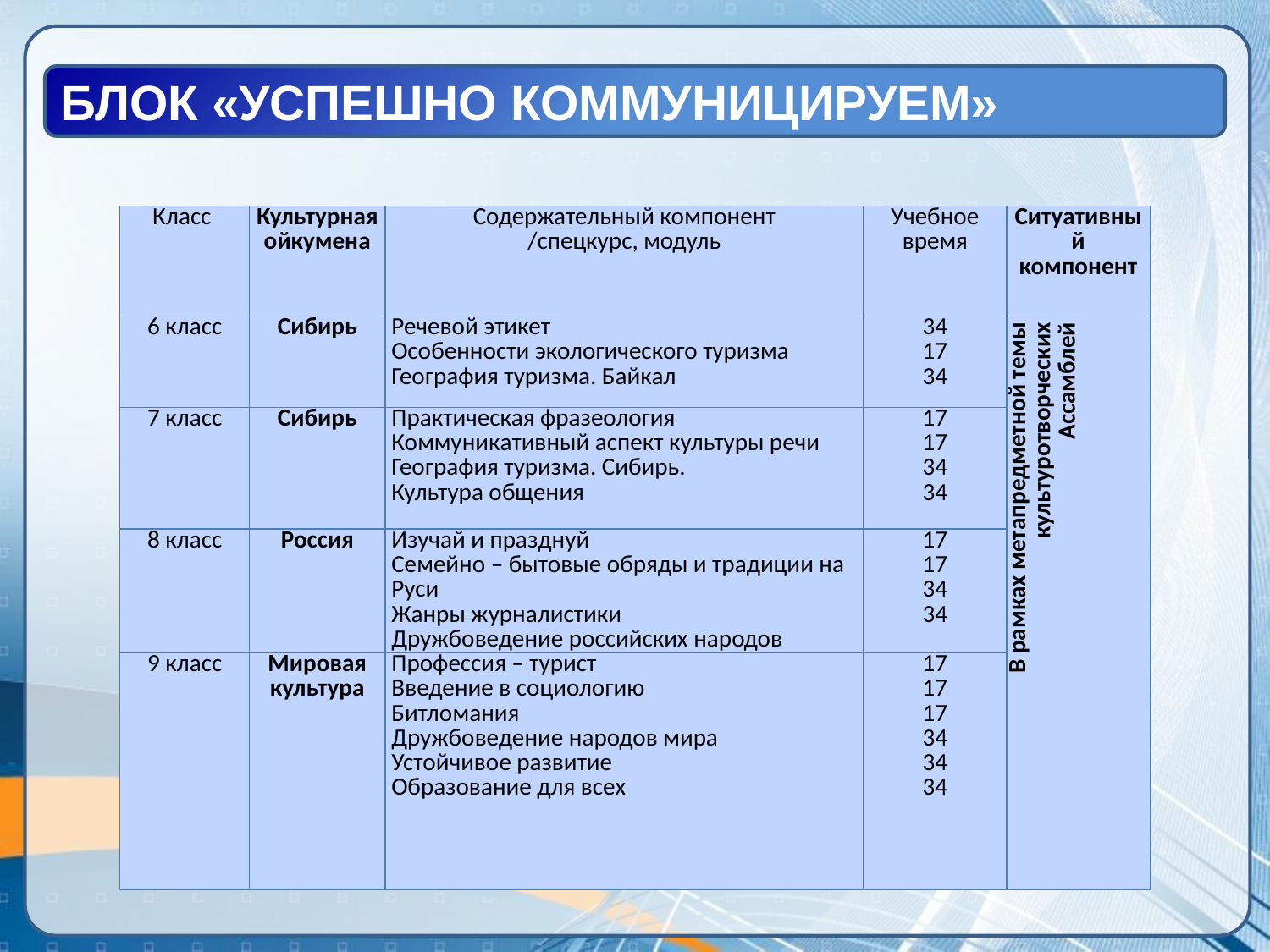

БЛОК «УСПЕШНО КОММУНИЦИРУЕМ»
| Класс | Культурная ойкумена | Содержательный компонент /спецкурс, модуль | Учебное время | Ситуативный компонент |
| --- | --- | --- | --- | --- |
| 6 класс | Сибирь | Речевой этикет Особенности экологического туризма География туризма. Байкал | 34 17 34 | В рамках метапредметной темы культуротворческих Ассамблей |
| 7 класс | Сибирь | Практическая фразеология Коммуникативный аспект культуры речи География туризма. Сибирь. Культура общения | 17 17 34 34 |  |
| 8 класс | Россия | Изучай и празднуй Семейно – бытовые обряды и традиции на Руси Жанры журналистики Дружбоведение российских народов | 17 17 34 34 |  |
| 9 класс | Мировая культура | Профессия – турист Введение в социологию Битломания Дружбоведение народов мира Устойчивое развитие Образование для всех | 17 17 17 34 34 34 |  |